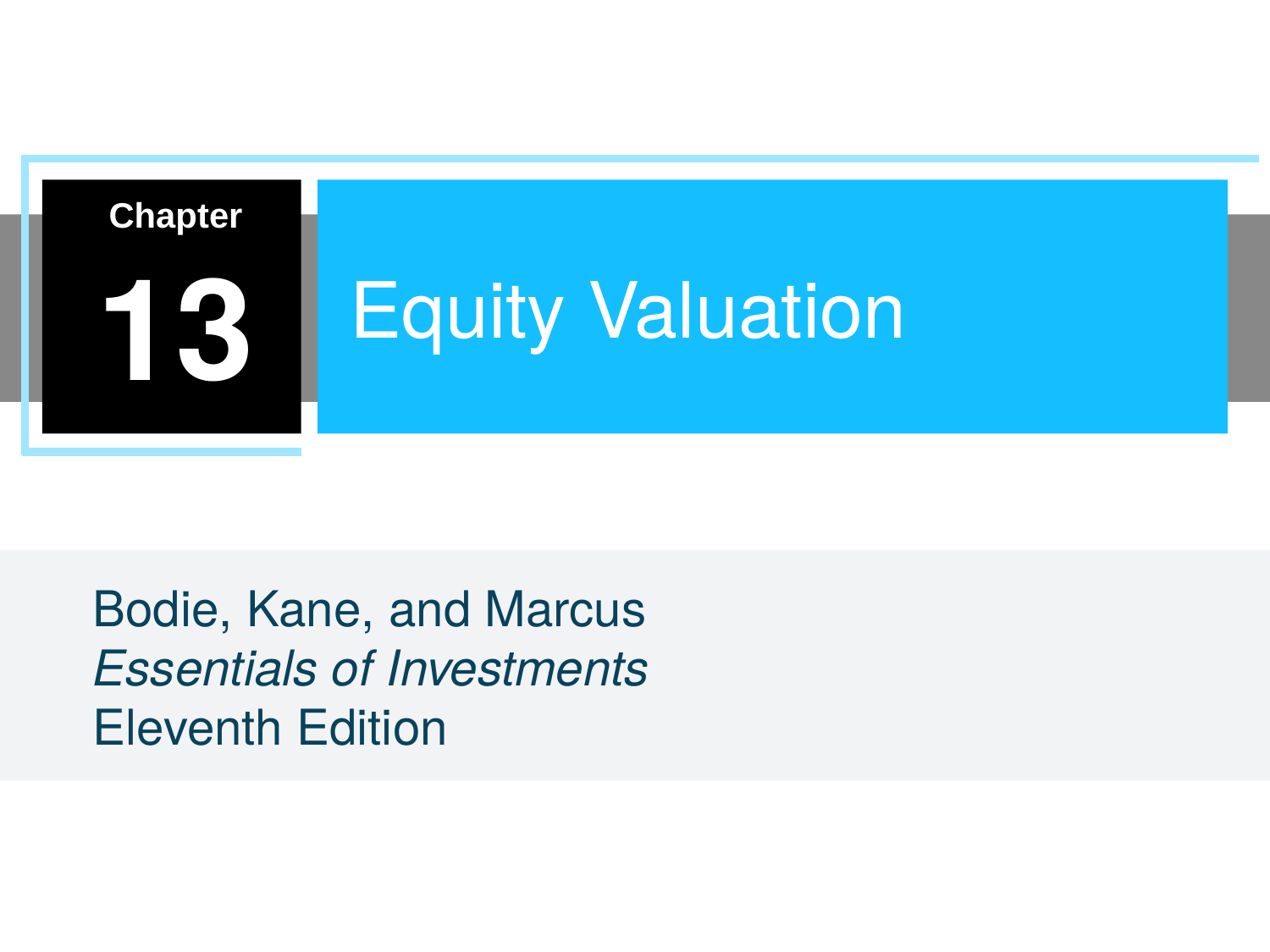

13
Equity Valuation
Bodie, Kane, and Marcus
Essentials of Investments Eleventh Edition